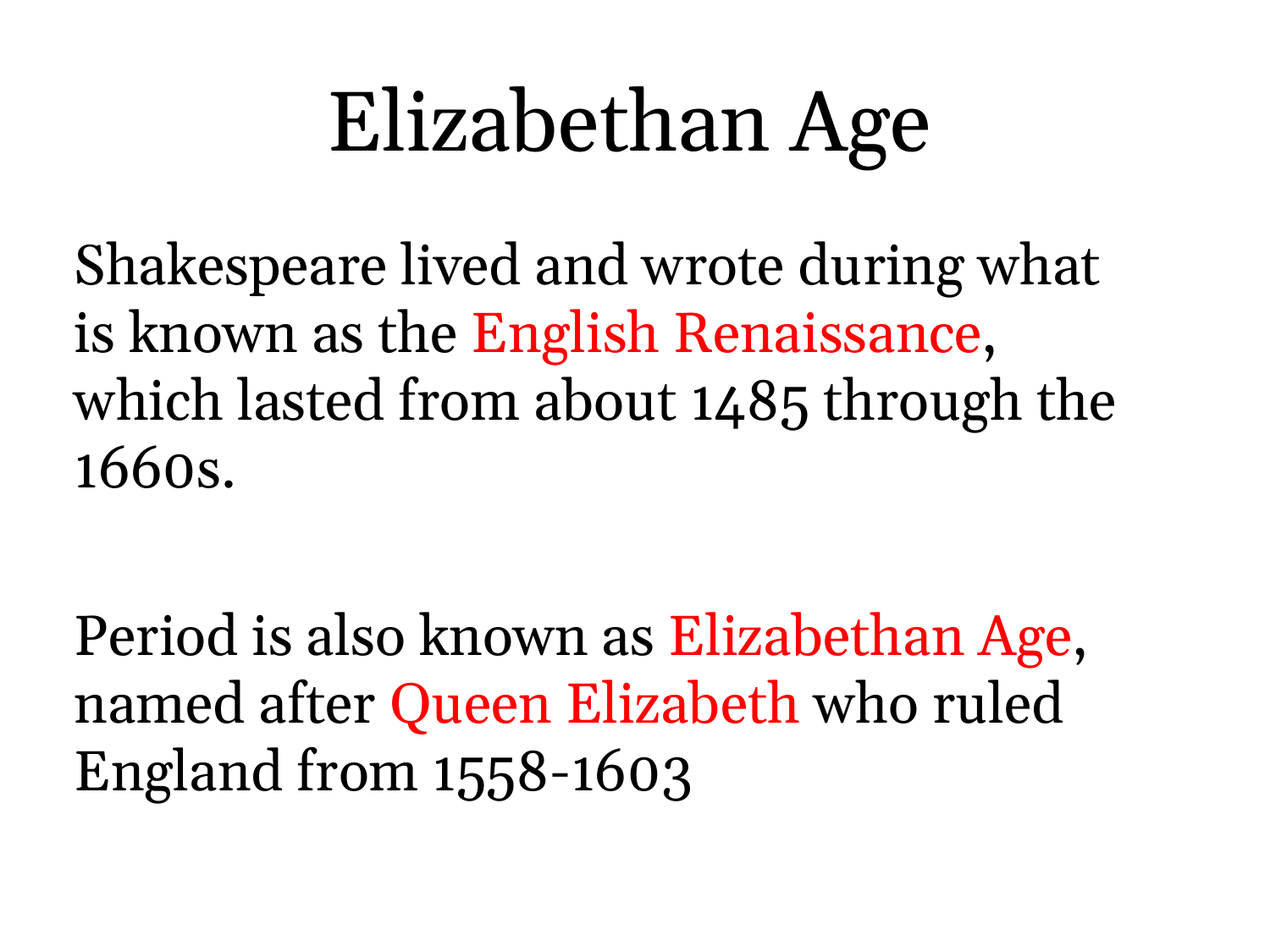

# Elizabethan Age
Shakespeare lived and wrote during what  is known as the English Renaissance,  which lasted from about 1485 through the  1660s.

Period is also known as Elizabethan Age,  named after Queen Elizabeth who ruled  England from 1558-1603